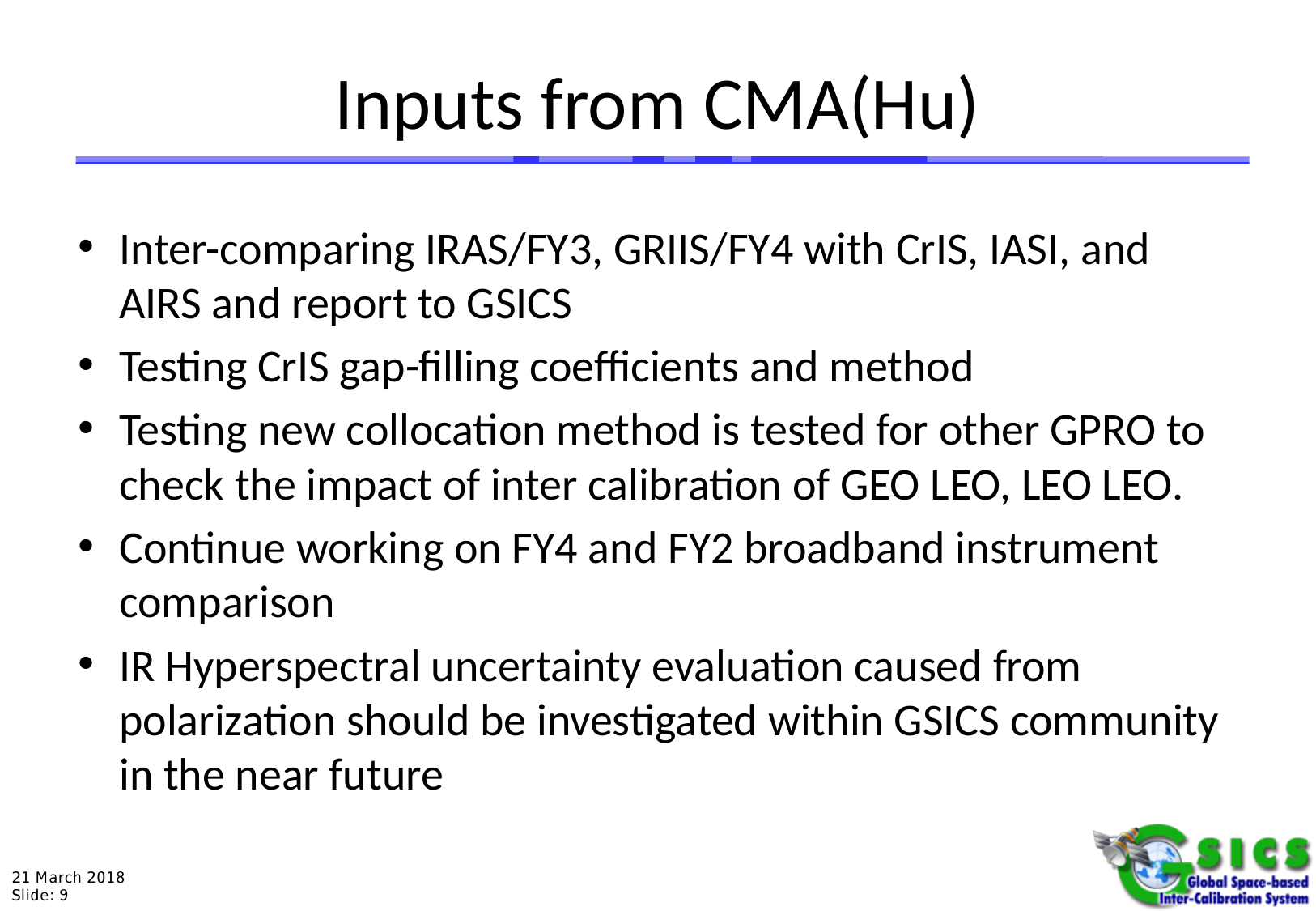

# Inputs from CMA(Hu)
Inter-comparing IRAS/FY3, GRIIS/FY4 with CrIS, IASI, and AIRS and report to GSICS
Testing CrIS gap-filling coefficients and method
Testing new collocation method is tested for other GPRO to check the impact of inter calibration of GEO LEO, LEO LEO.
Continue working on FY4 and FY2 broadband instrument comparison
IR Hyperspectral uncertainty evaluation caused from polarization should be investigated within GSICS community in the near future